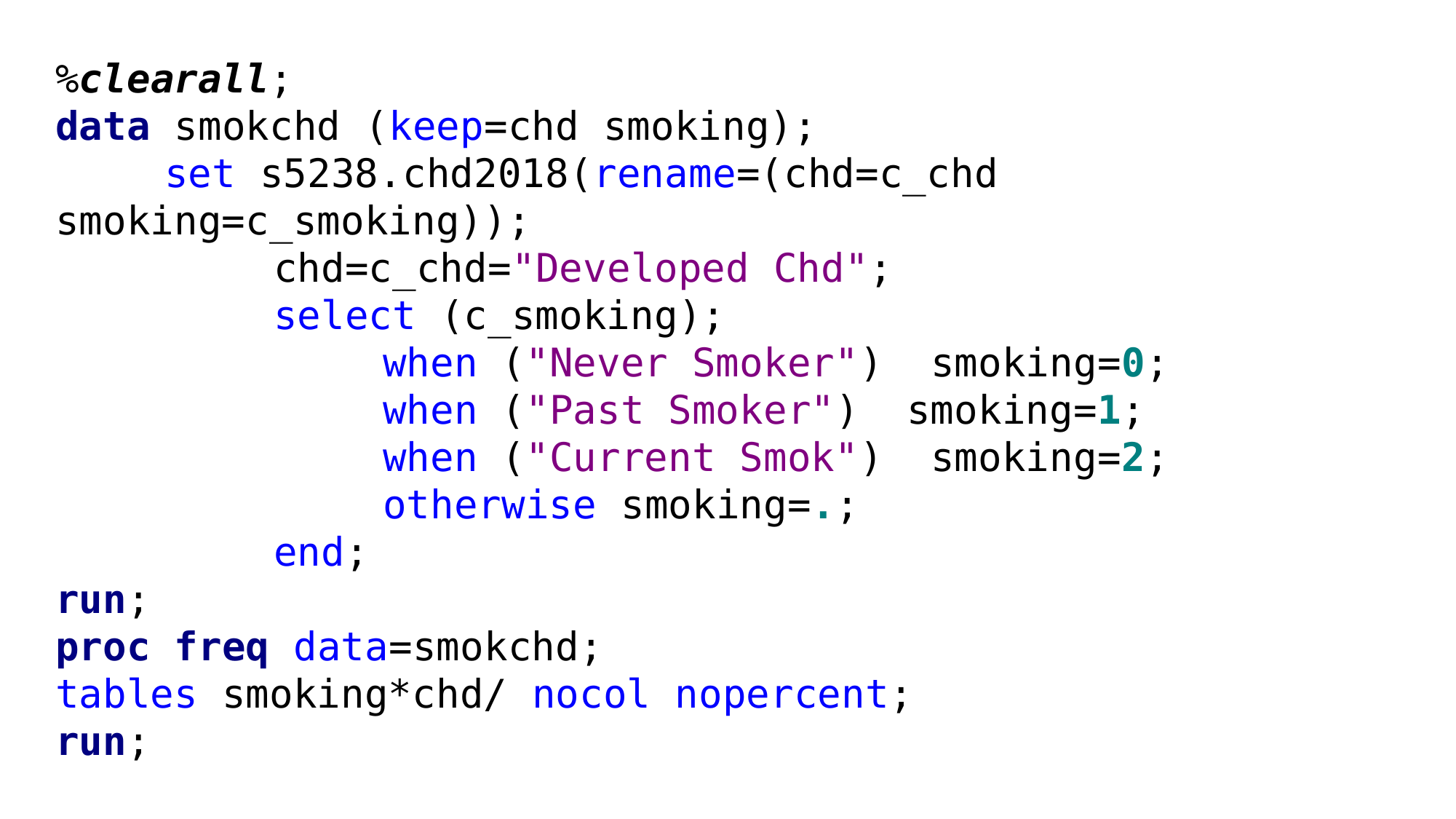

%clearall;
data smokchd (keep=chd smoking);
	set s5238.chd2018(rename=(chd=c_chd smoking=c_smoking));
		chd=c_chd="Developed Chd";
		select (c_smoking);
			when ("Never Smoker")  smoking=0;
			when ("Past Smoker")  smoking=1;
			when ("Current Smok")  smoking=2;
			otherwise smoking=.;
		end;
run;
proc freq data=smokchd;
tables smoking*chd/ nocol nopercent;
run;